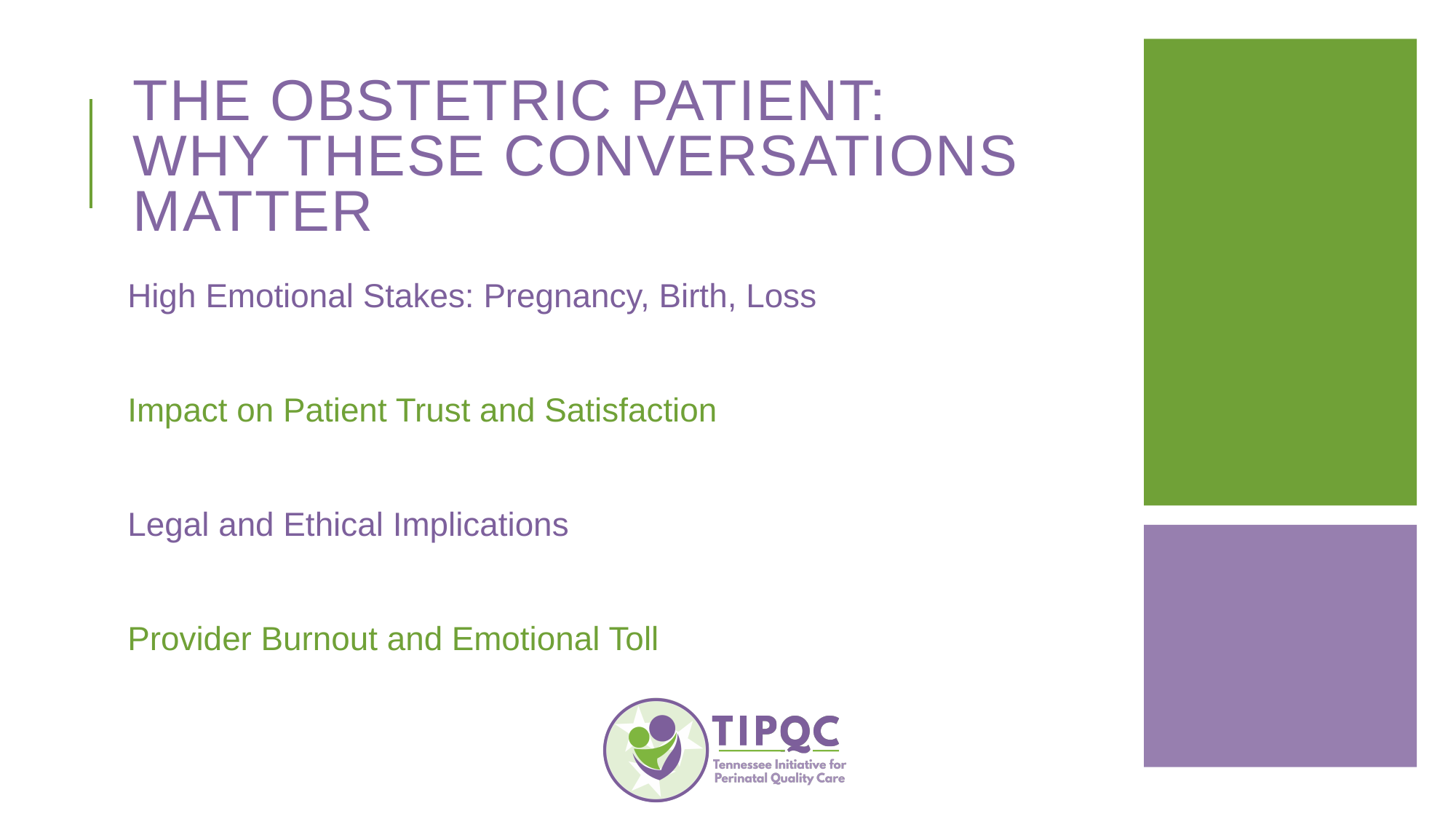

# The Obstetric Patient: Why These Conversations Matter
High Emotional Stakes: Pregnancy, Birth, Loss

Impact on Patient Trust and Satisfaction

Legal and Ethical Implications

Provider Burnout and Emotional Toll